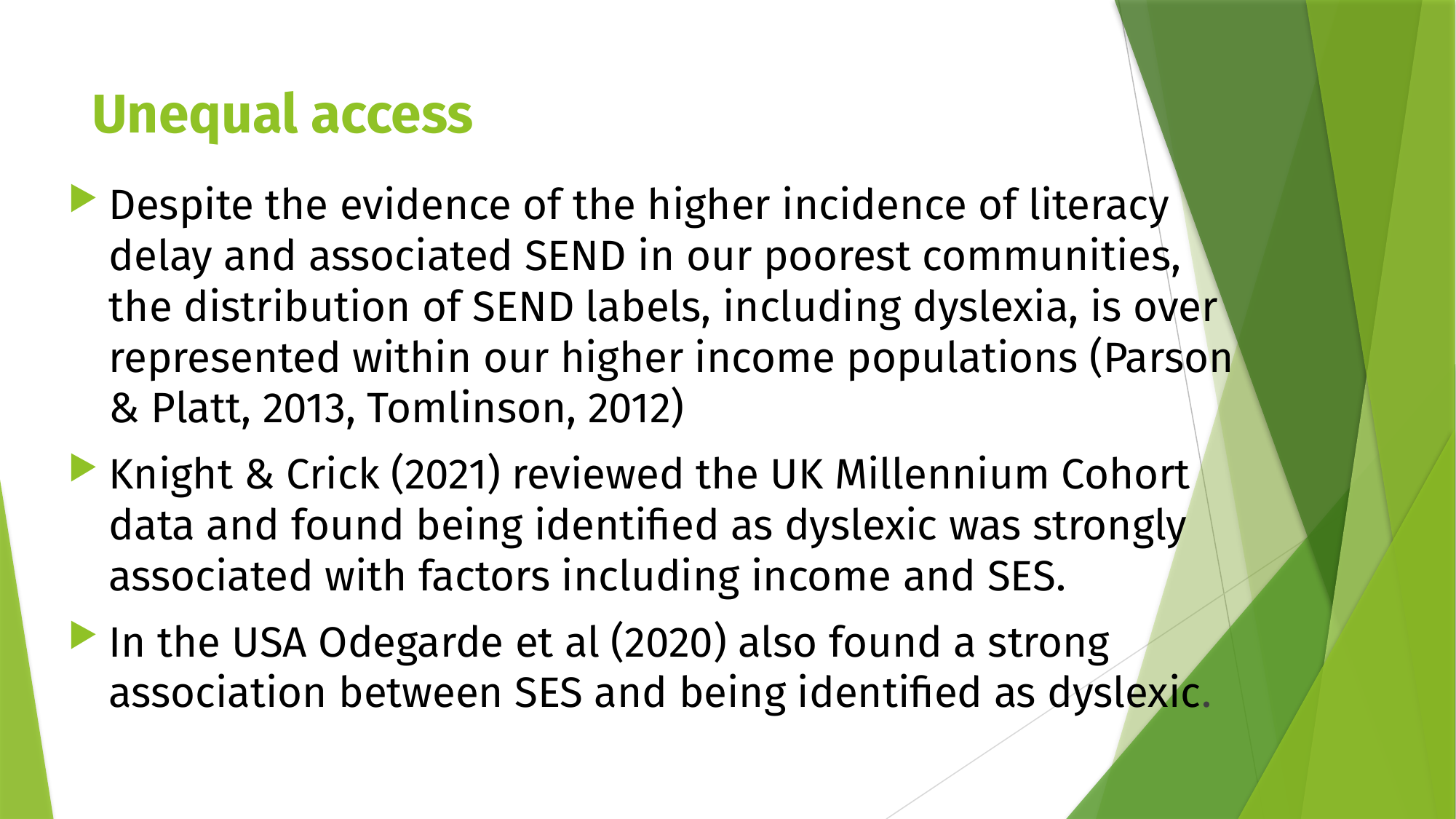

# Unequal access
Despite the evidence of the higher incidence of literacy delay and associated SEND in our poorest communities, the distribution of SEND labels, including dyslexia, is over represented within our higher income populations (Parson & Platt, 2013, Tomlinson, 2012)
Knight & Crick (2021) reviewed the UK Millennium Cohort data and found being identified as dyslexic was strongly associated with factors including income and SES.
In the USA Odegarde et al (2020) also found a strong association between SES and being identified as dyslexic.